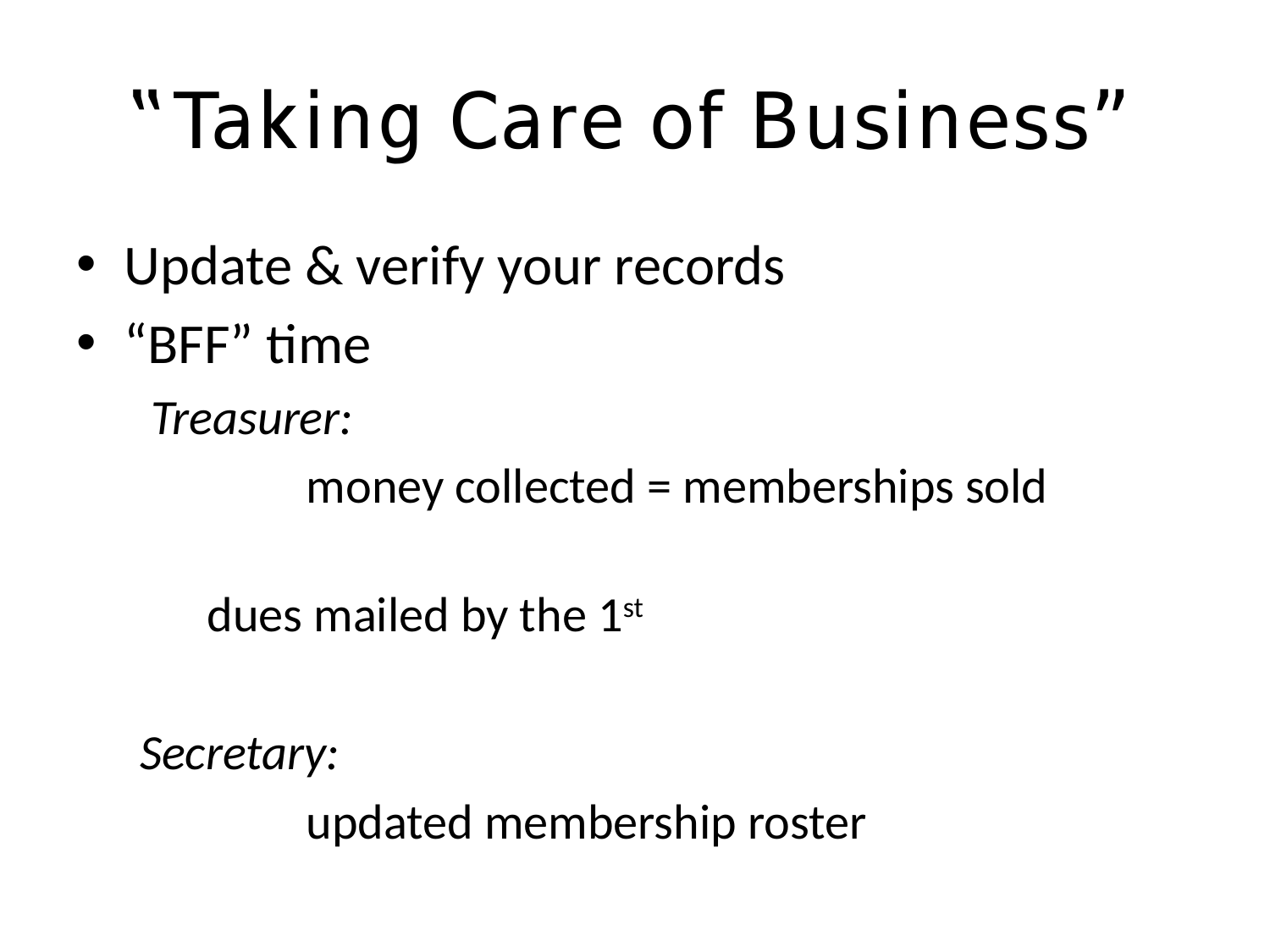

# “Taking Care of Business”
Update & verify your records
“BFF” time
 Treasurer:
		money collected = memberships sold
      dues mailed by the 1st

Secretary:
		updated membership roster